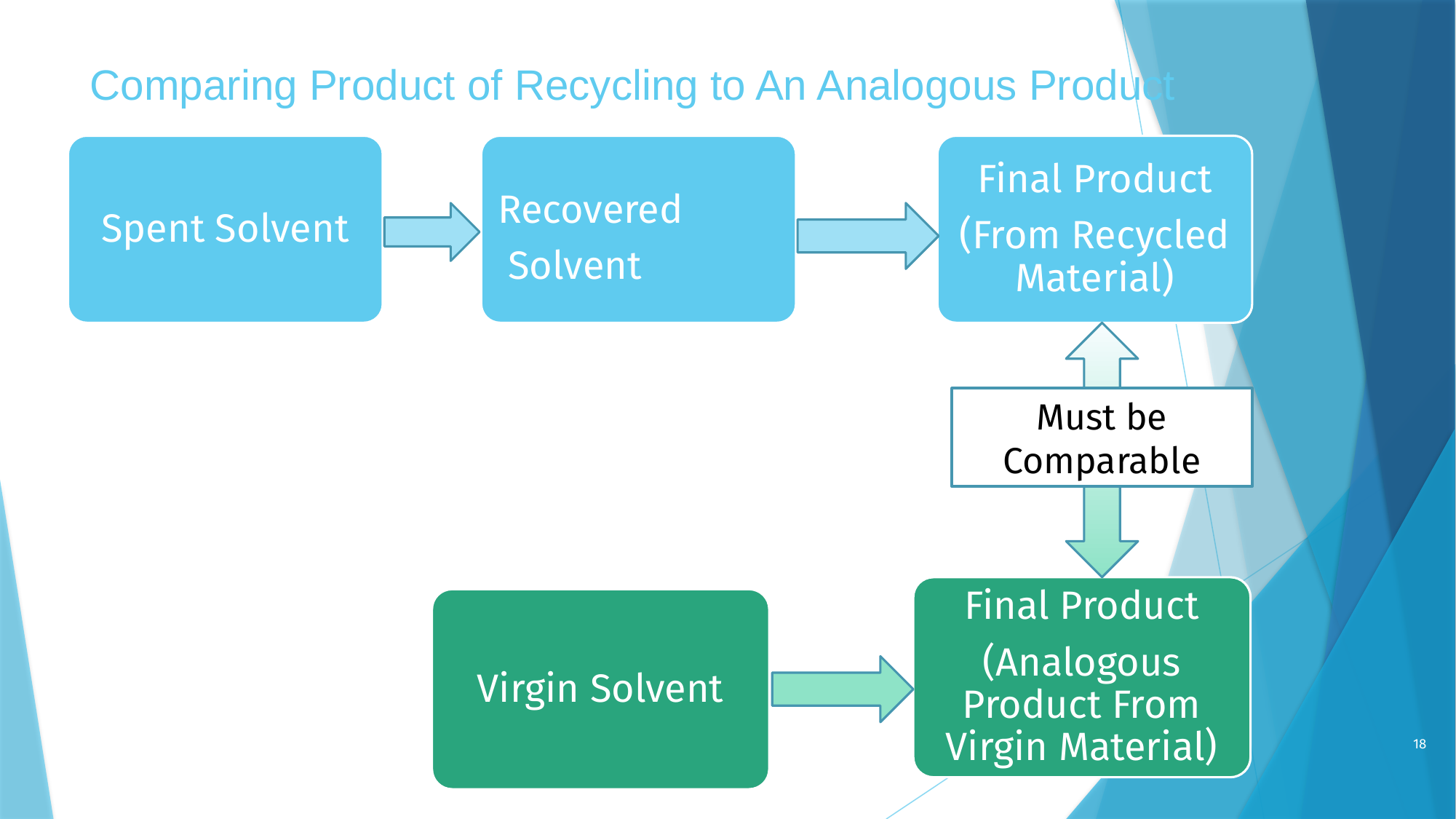

Comparing Product of Recycling to An Analogous Product
Spent Solvent

Recovered
 Solvent
Final Product
(From Recycled Material)

Must be Comparable
Final Product
(Analogous Product From Virgin Material)
Virgin Solvent

18